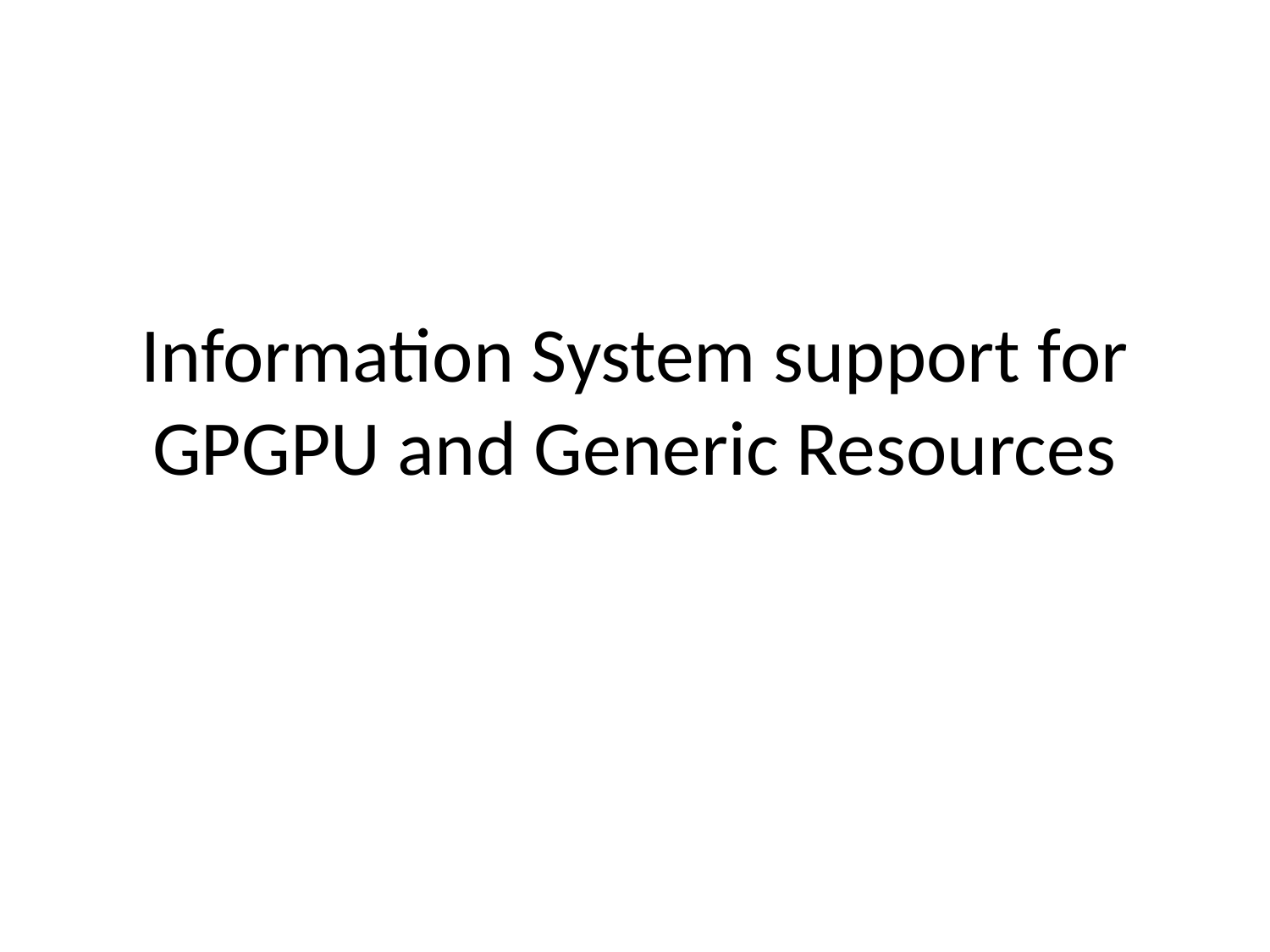

# Information System support for GPGPU and Generic Resources